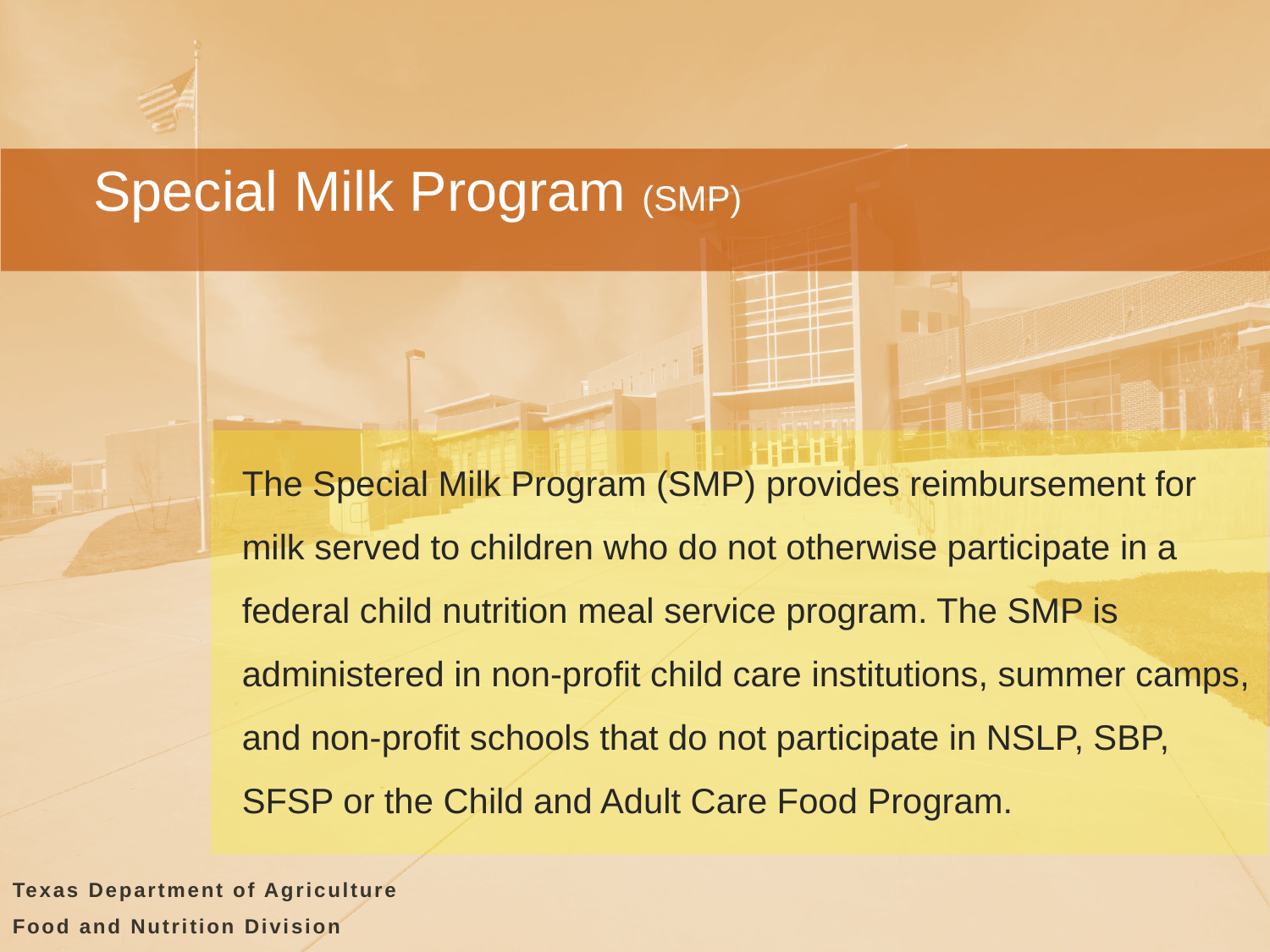

Special Milk Program (SMP)

The Special Milk Program (SMP) provides reimbursement for milk served to children who do not otherwise participate in a federal child nutrition meal service program. The SMP is administered in non-profit child care institutions, summer camps, and non-profit schools that do not participate in NSLP, SBP, SFSP or the Child and Adult Care Food Program.

Texas Department of Agriculture
Food and Nutrition Division